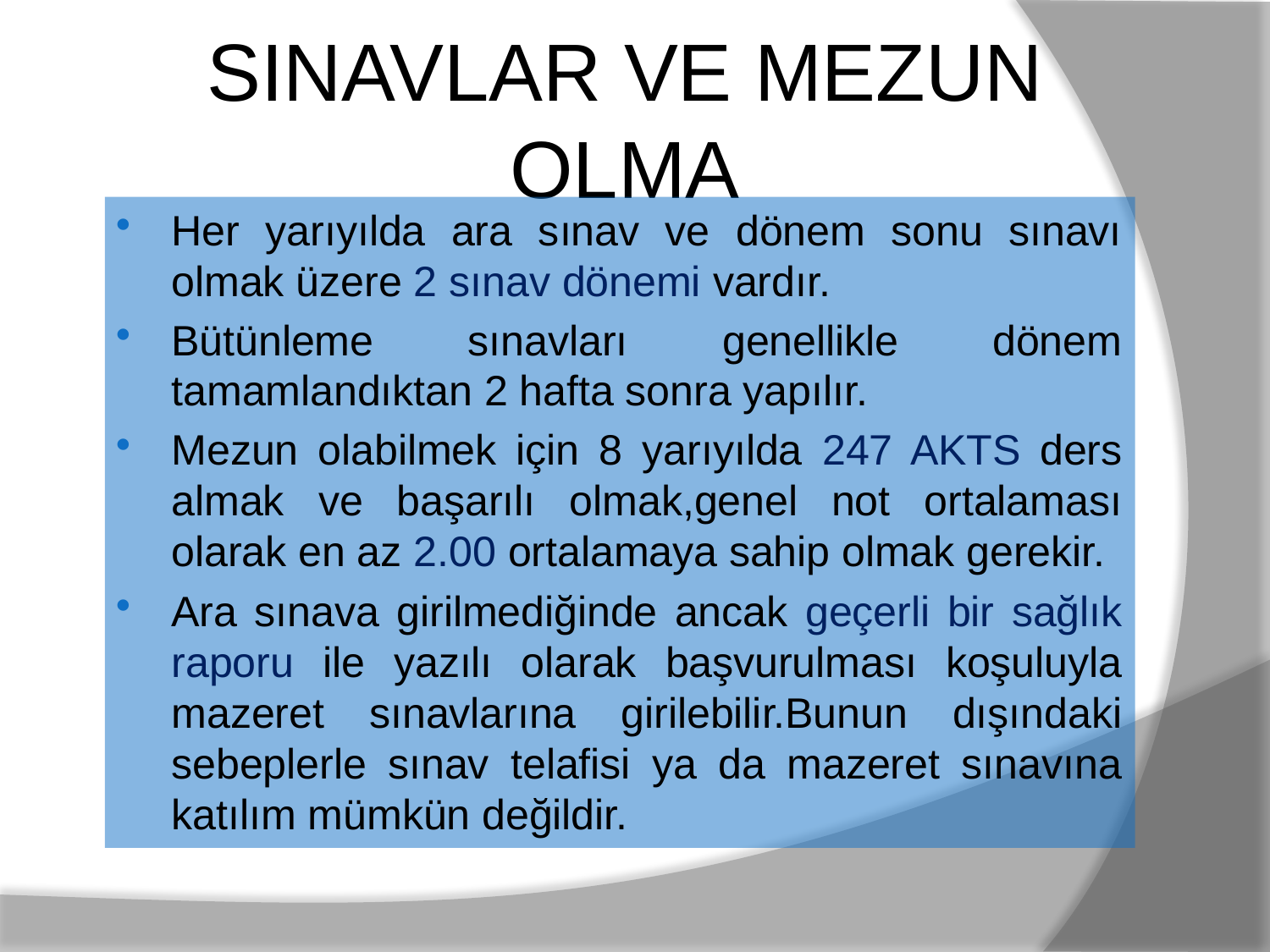

# SINAVLAR VE MEZUN OLMA
Her yarıyılda ara sınav ve dönem sonu sınavı olmak üzere 2 sınav dönemi vardır.
Bütünleme sınavları genellikle dönem tamamlandıktan 2 hafta sonra yapılır.
Mezun olabilmek için 8 yarıyılda 247 AKTS ders almak ve başarılı olmak,genel not ortalaması olarak en az 2.00 ortalamaya sahip olmak gerekir.
Ara sınava girilmediğinde ancak geçerli bir sağlık raporu ile yazılı olarak başvurulması koşuluyla mazeret sınavlarına girilebilir.Bunun dışındaki sebeplerle sınav telafisi ya da mazeret sınavına katılım mümkün değildir.